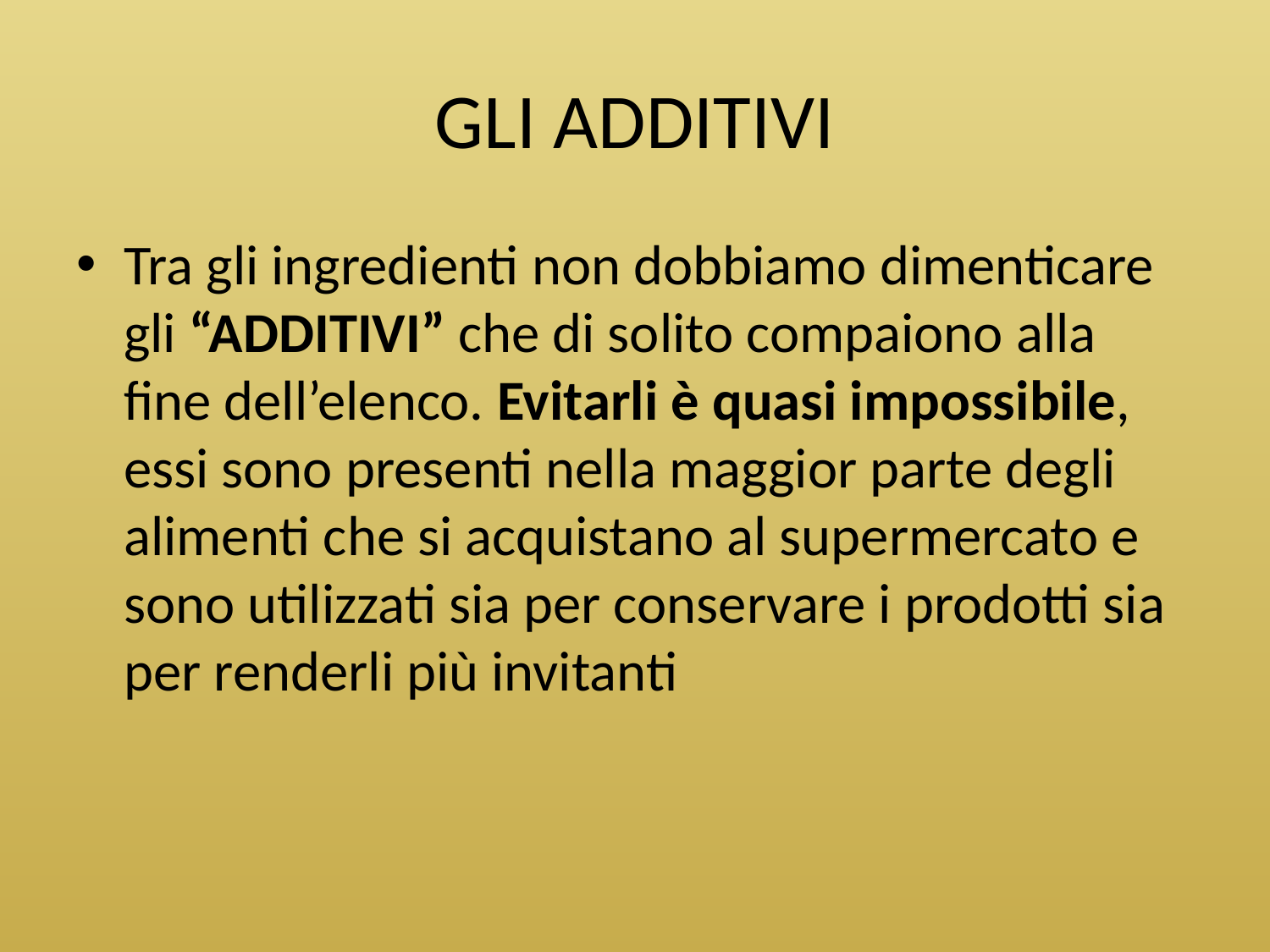

# GLI ADDITIVI
Tra gli ingredienti non dobbiamo dimenticare gli “ADDITIVI” che di solito compaiono alla fine dell’elenco. Evitarli è quasi impossibile, essi sono presenti nella maggior parte degli alimenti che si acquistano al supermercato e sono utilizzati sia per conservare i prodotti sia per renderli più invitanti